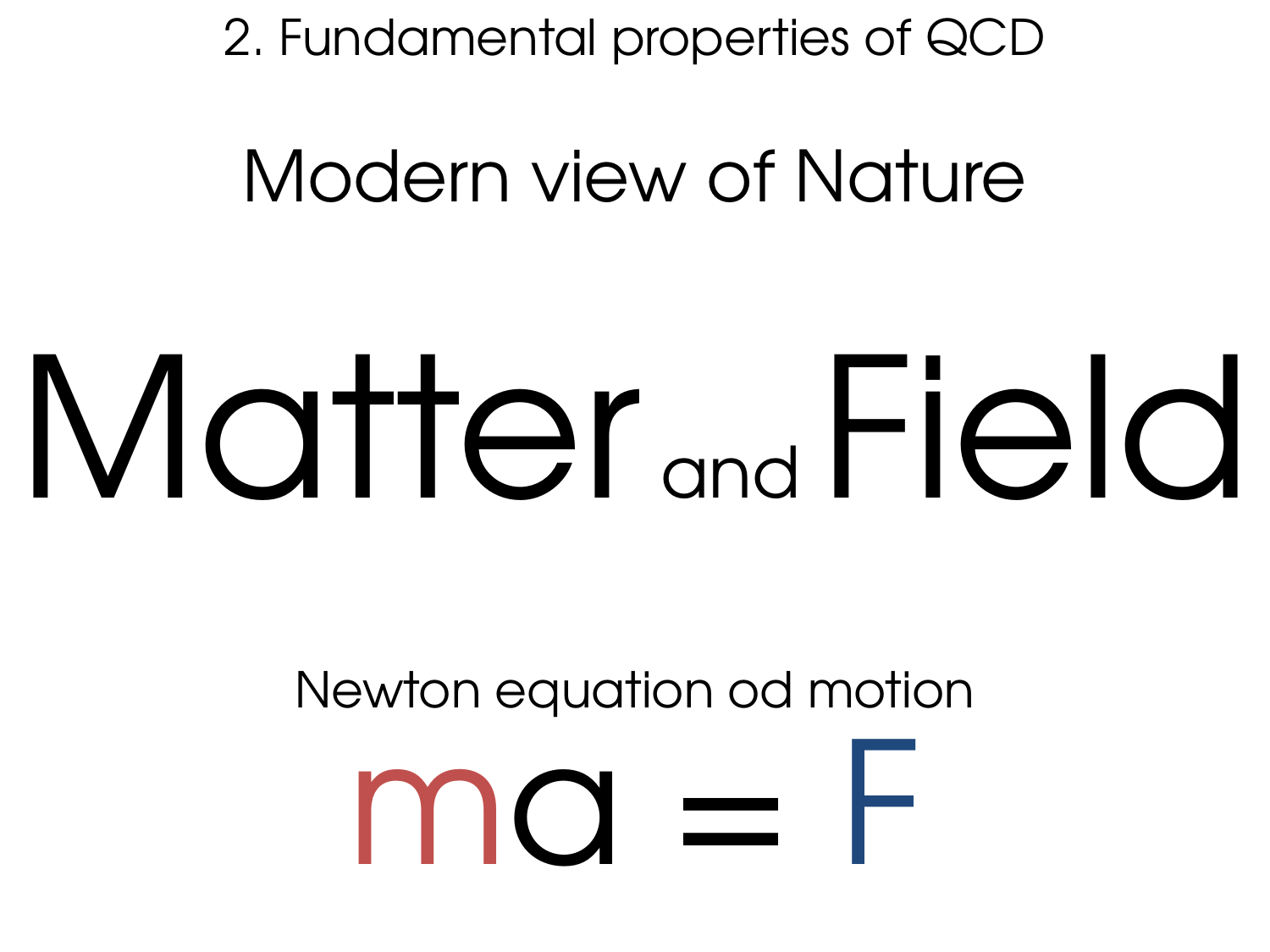

2. Fundamental properties of QCD
# Modern view of Nature
Matter and Field
Newton equation od motion
ma = F